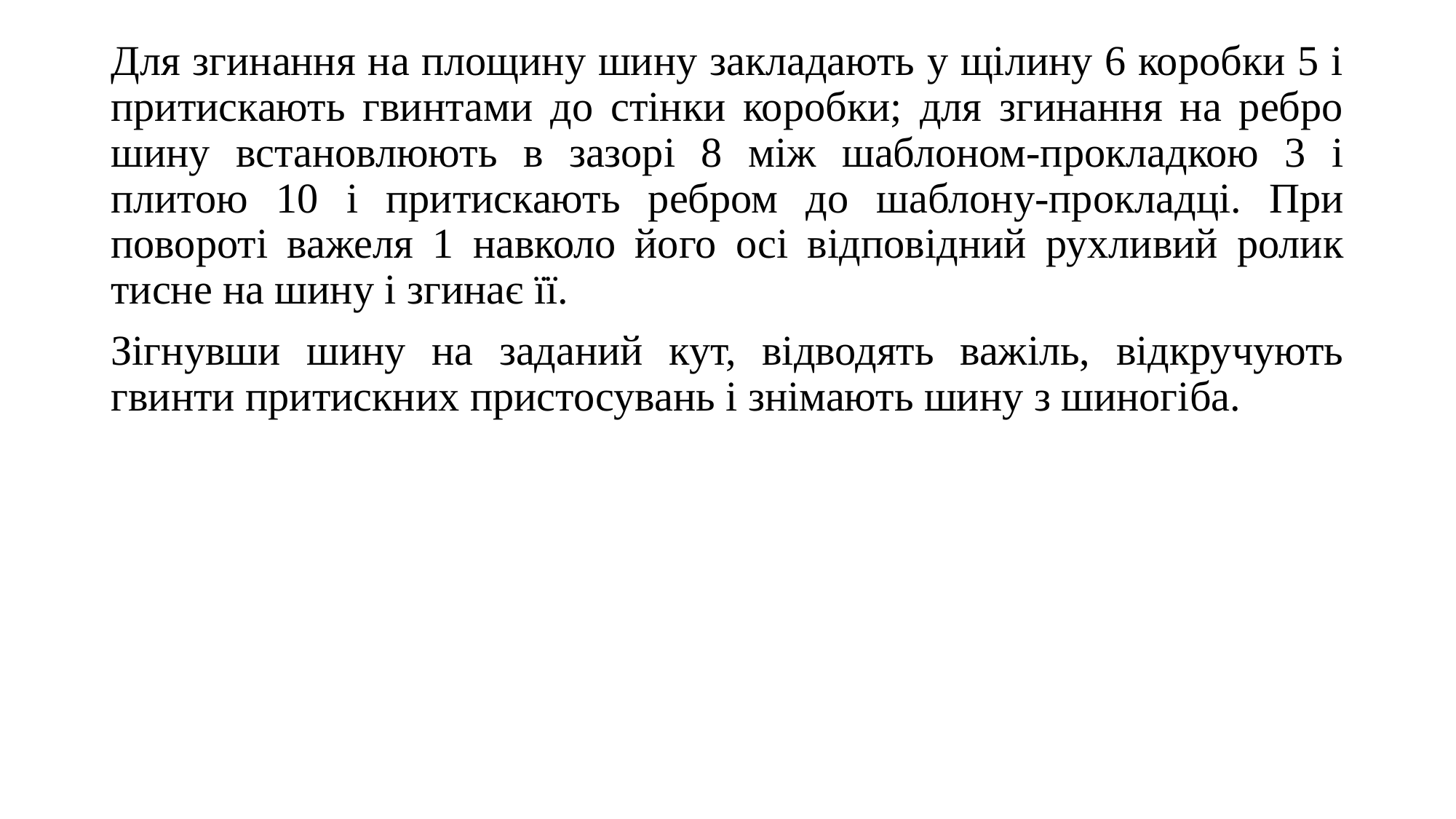

Для згинання на площину шину закладають у щілину 6 коробки 5 і притискають гвинтами до стінки коробки; для згинання на ребро шину встановлюють в зазорі 8 між шаблоном-прокладкою 3 і плитою 10 і притискають ребром до шаблону-прокладці. При повороті важеля 1 навколо його осі відповідний рухливий ролик тисне на шину і згинає її.
Зігнувши шину на заданий кут, відводять важіль, відкручують гвинти притискних пристосувань і знімають шину з шиногіба.